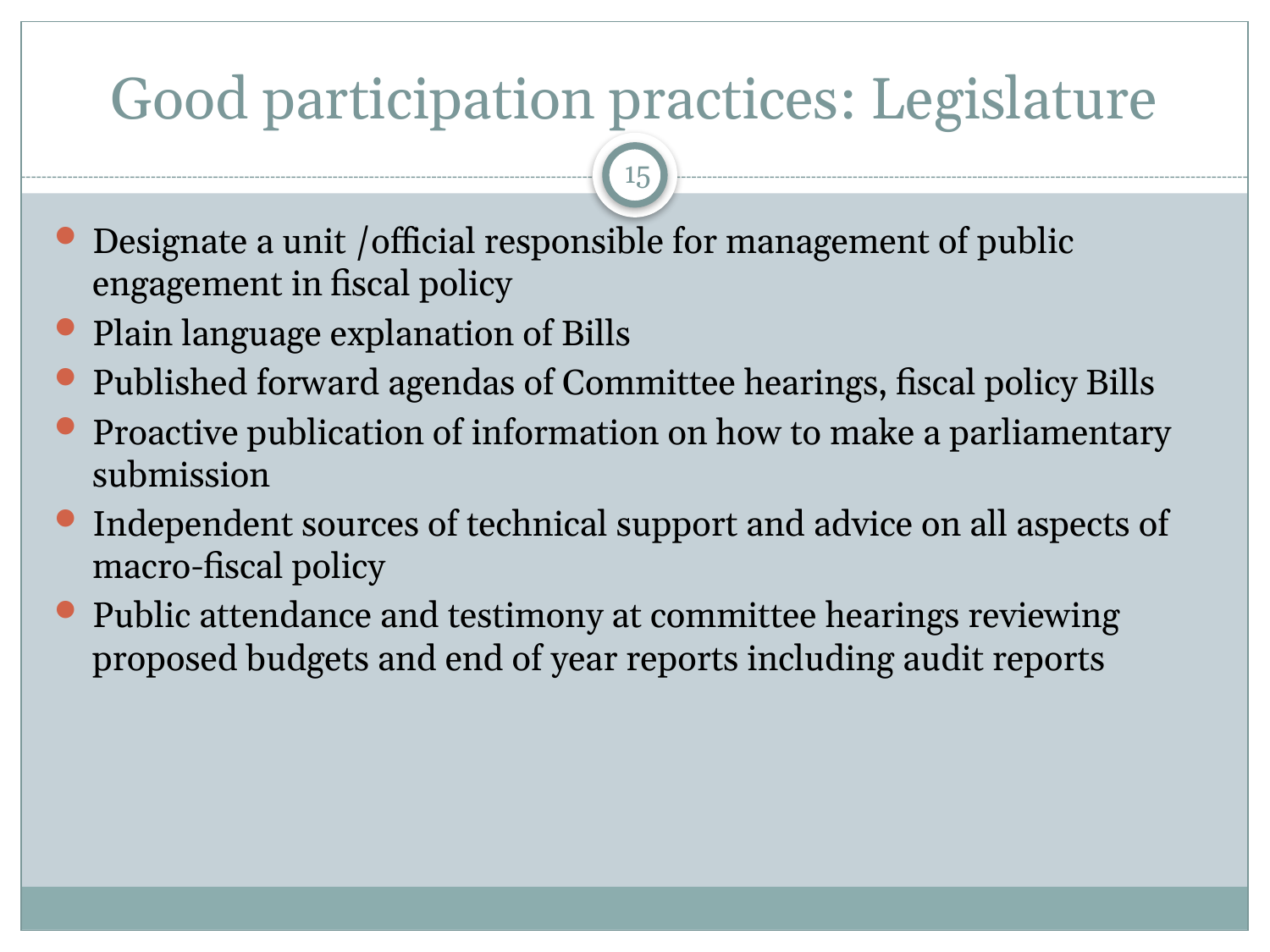

# Good participation practices: Legislature
15
Designate a unit /official responsible for management of public engagement in fiscal policy
Plain language explanation of Bills
Published forward agendas of Committee hearings, fiscal policy Bills
Proactive publication of information on how to make a parliamentary submission
Independent sources of technical support and advice on all aspects of macro-fiscal policy
Public attendance and testimony at committee hearings reviewing proposed budgets and end of year reports including audit reports